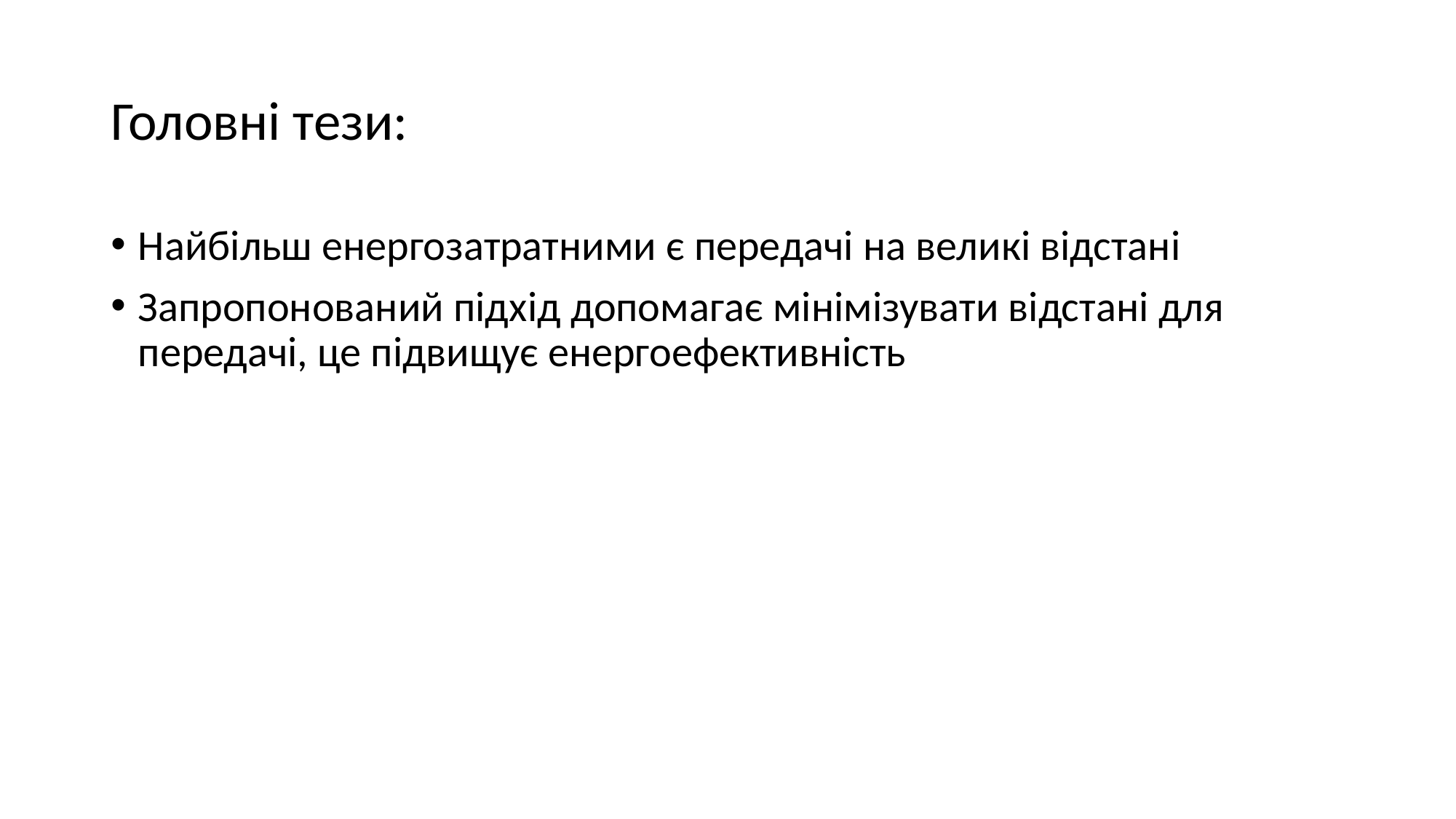

# Головні тези:
Найбільш енергозатратними є передачі на великі відстані
Запропонований підхід допомагає мінімізувати відстані для передачі, це підвищує енергоефективність